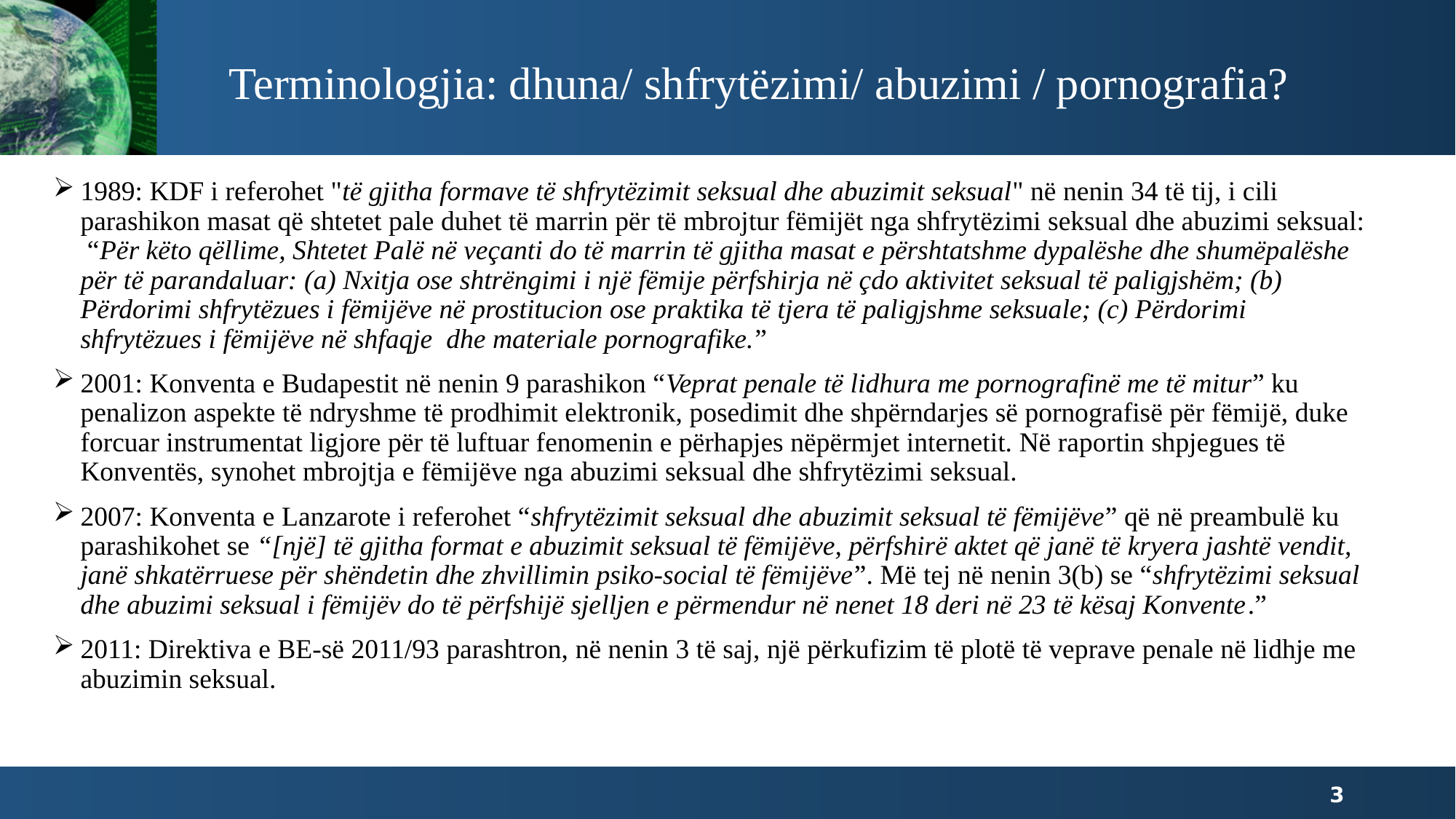

Terminologjia: dhuna/ shfrytëzimi/ abuzimi / pornografia?
1989: KDF i referohet "të gjitha formave të shfrytëzimit seksual dhe abuzimit seksual" në nenin 34 të tij, i cili parashikon masat që shtetet pale duhet të marrin për të mbrojtur fëmijët nga shfrytëzimi seksual dhe abuzimi seksual:  “Për këto qëllime, Shtetet Palë në veçanti do të marrin të gjitha masat e përshtatshme dypalëshe dhe shumëpalëshe për të parandaluar: (a) Nxitja ose shtrëngimi i një fëmije përfshirja në çdo aktivitet seksual të paligjshëm; (b) Përdorimi shfrytëzues i fëmijëve në prostitucion ose praktika të tjera të paligjshme seksuale; (c) Përdorimi shfrytëzues i fëmijëve në shfaqje  dhe materiale pornografike.”
2001: Konventa e Budapestit në nenin 9 parashikon “Veprat penale të lidhura me pornografinë me të mitur” ku penalizon aspekte të ndryshme të prodhimit elektronik, posedimit dhe shpërndarjes së pornografisë për fëmijë, duke forcuar instrumentat ligjore për të luftuar fenomenin e përhapjes nëpërmjet internetit. Në raportin shpjegues të Konventës, synohet mbrojtja e fëmijëve nga abuzimi seksual dhe shfrytëzimi seksual.
2007: Konventa e Lanzarote i referohet “shfrytëzimit seksual dhe abuzimit seksual të fëmijëve” që në preambulë ku parashikohet se “[një] të gjitha format e abuzimit seksual të fëmijëve, përfshirë aktet që janë të kryera jashtë vendit, janë shkatërruese për shëndetin dhe zhvillimin psiko-social të fëmijëve”. Më tej në nenin 3(b) se “shfrytëzimi seksual dhe abuzimi seksual i fëmijëv do të përfshijë sjelljen e përmendur në nenet 18 deri në 23 të kësaj Konvente.”
2011: Direktiva e BE-së 2011/93 parashtron, në nenin 3 të saj, një përkufizim të plotë të veprave penale në lidhje me abuzimin seksual.

3